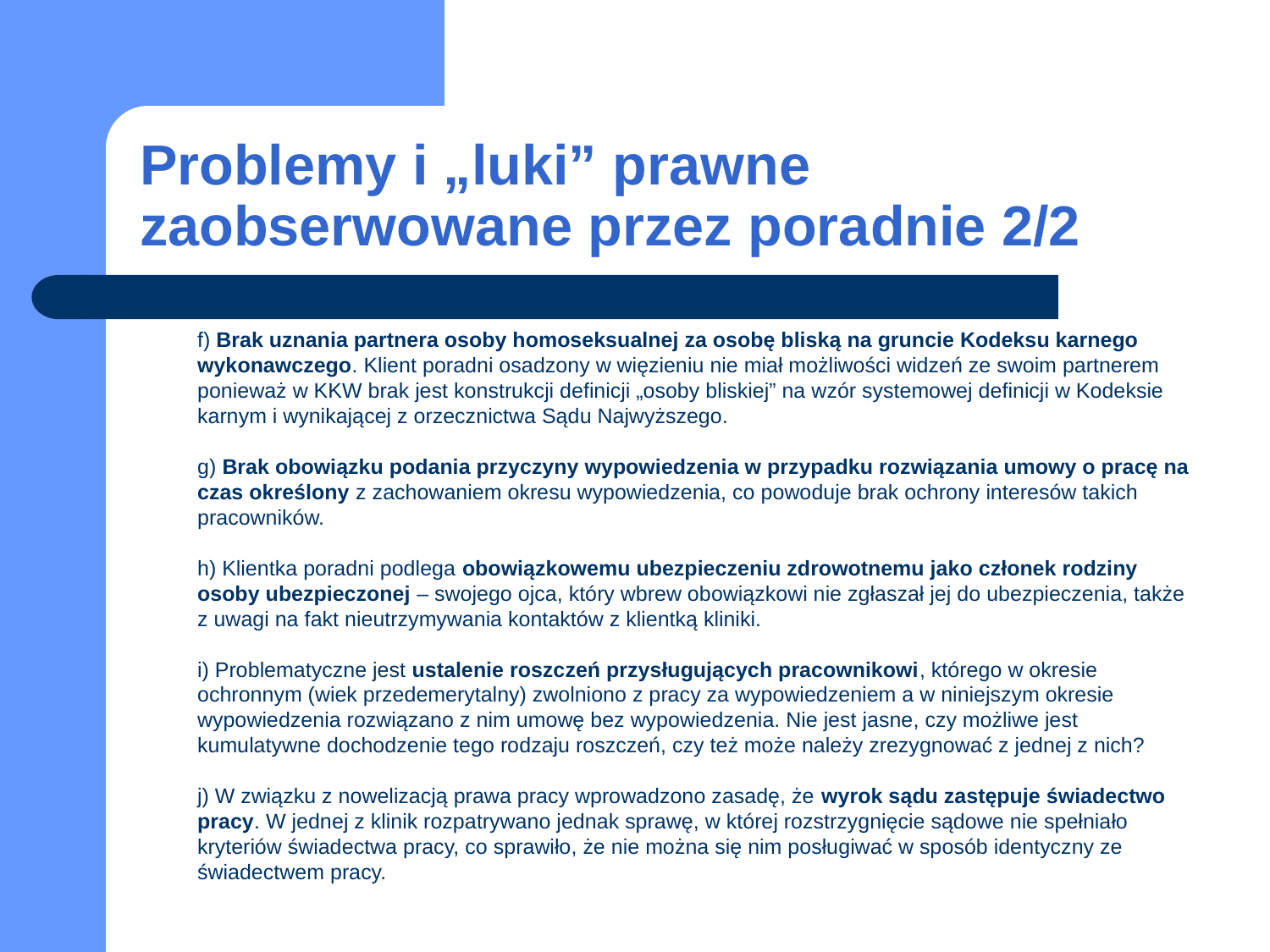

# Problemy i „luki” prawne zaobserwowane przez poradnie 2/2
f) Brak uznania partnera osoby homoseksualnej za osobę bliską na gruncie Kodeksu karnego wykonawczego. Klient poradni osadzony w więzieniu nie miał możliwości widzeń ze swoim partnerem ponieważ w KKW brak jest konstrukcji definicji „osoby bliskiej” na wzór systemowej definicji w Kodeksie karnym i wynikającej z orzecznictwa Sądu Najwyższego.

g) Brak obowiązku podania przyczyny wypowiedzenia w przypadku rozwiązania umowy o pracę na czas określony z zachowaniem okresu wypowiedzenia, co powoduje brak ochrony interesów takich pracowników.

h) Klientka poradni podlega obowiązkowemu ubezpieczeniu zdrowotnemu jako członek rodziny osoby ubezpieczonej – swojego ojca, który wbrew obowiązkowi nie zgłaszał jej do ubezpieczenia, także z uwagi na fakt nieutrzymywania kontaktów z klientką kliniki.

i) Problematyczne jest ustalenie roszczeń przysługujących pracownikowi, którego w okresie ochronnym (wiek przedemerytalny) zwolniono z pracy za wypowiedzeniem a w niniejszym okresie wypowiedzenia rozwiązano z nim umowę bez wypowiedzenia. Nie jest jasne, czy możliwe jest kumulatywne dochodzenie tego rodzaju roszczeń, czy też może należy zrezygnować z jednej z nich?

j) W związku z nowelizacją prawa pracy wprowadzono zasadę, że wyrok sądu zastępuje świadectwo pracy. W jednej z klinik rozpatrywano jednak sprawę, w której rozstrzygnięcie sądowe nie spełniało kryteriów świadectwa pracy, co sprawiło, że nie można się nim posługiwać w sposób identyczny ze świadectwem pracy.